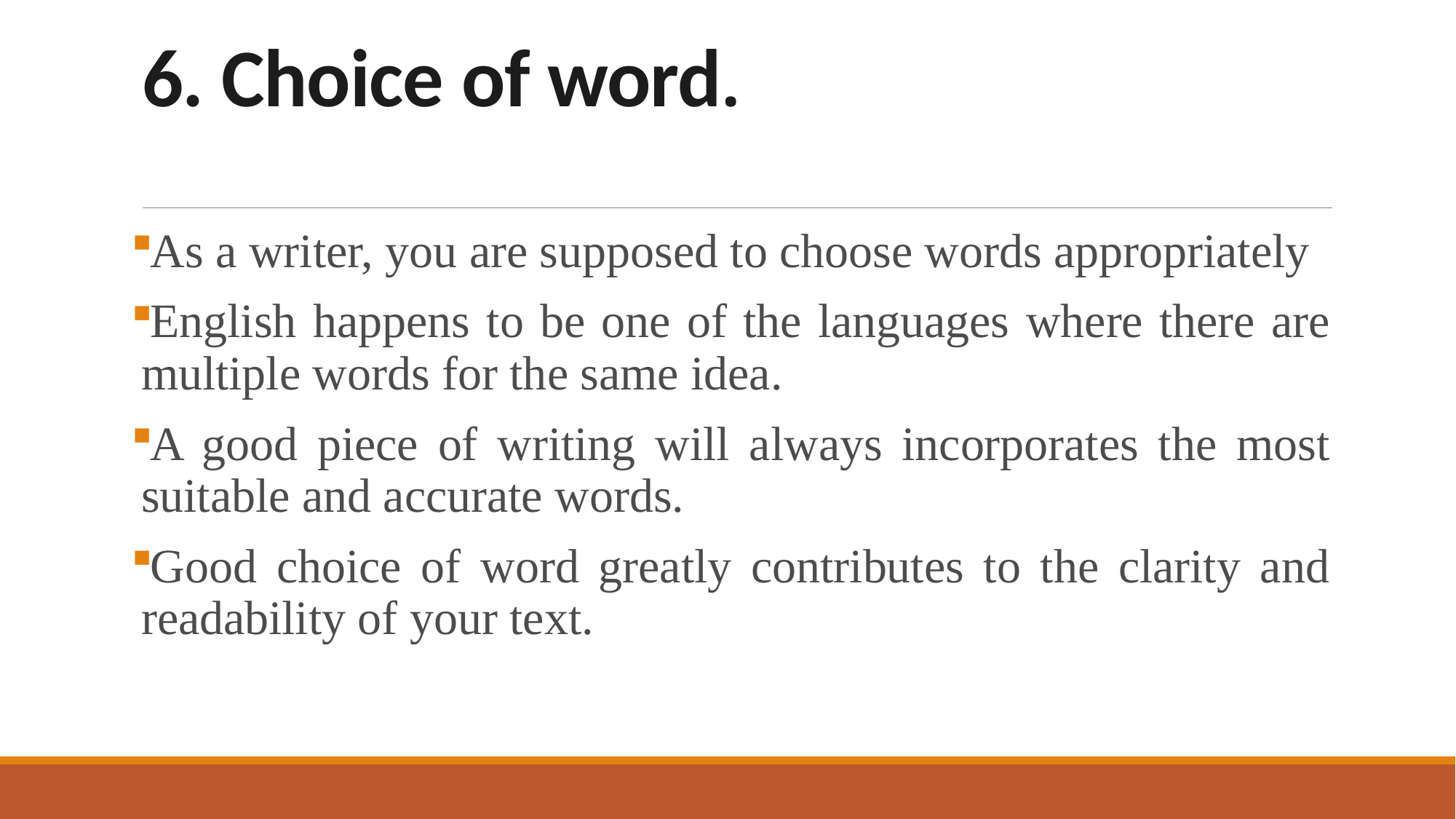

# 6. Choice of word.
As a writer, you are supposed to choose words appropriately
English happens to be one of the languages where there are multiple words for the same idea.
A good piece of writing will always incorporates the most suitable and accurate words.
Good choice of word greatly contributes to the clarity and readability of your text.